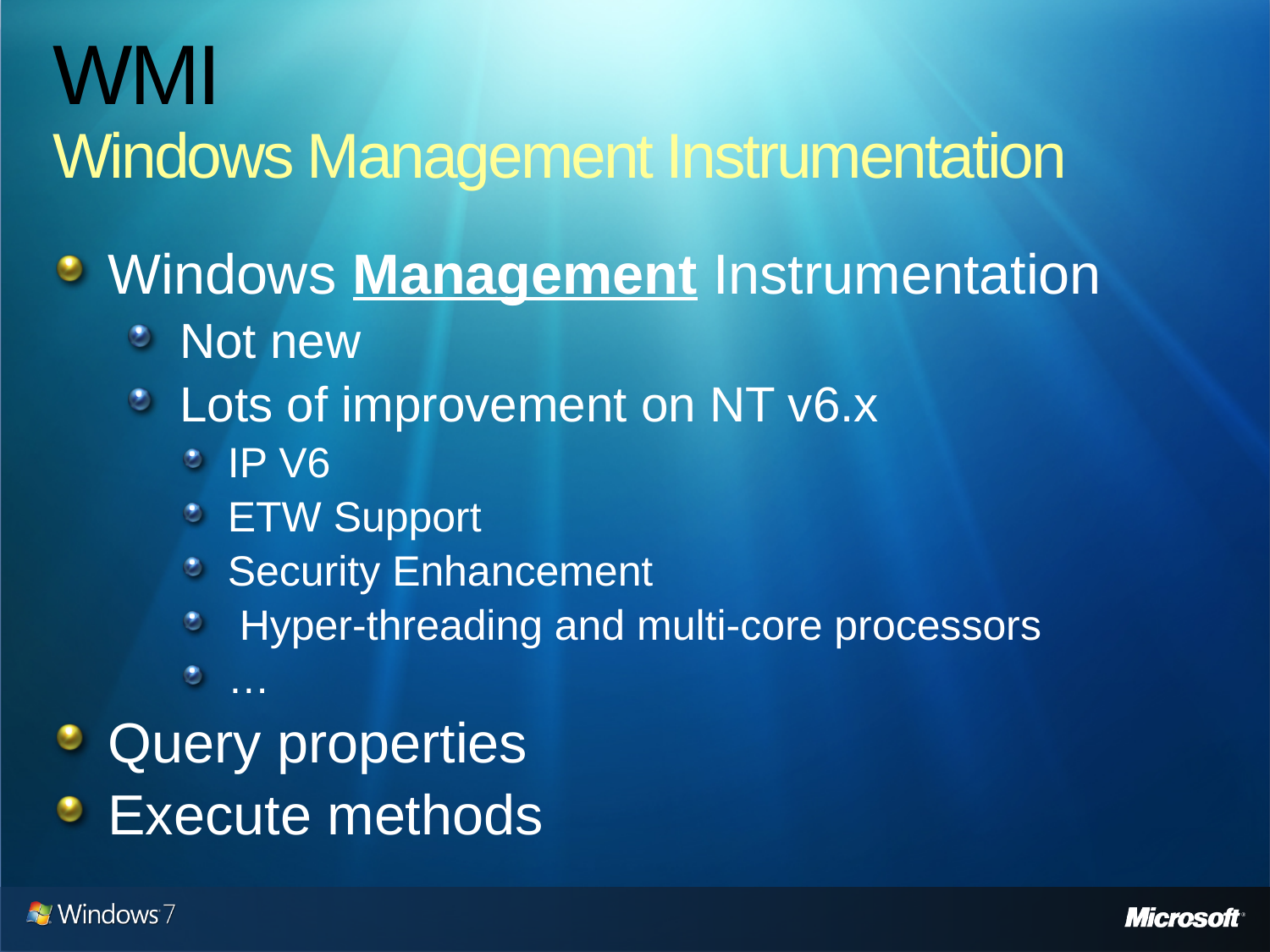

# WMI Windows Management Instrumentation
Windows Management Instrumentation
Not new
Lots of improvement on NT v6.x
IP V6
ETW Support
Security Enhancement
 Hyper-threading and multi-core processors
…
Query properties
Execute methods